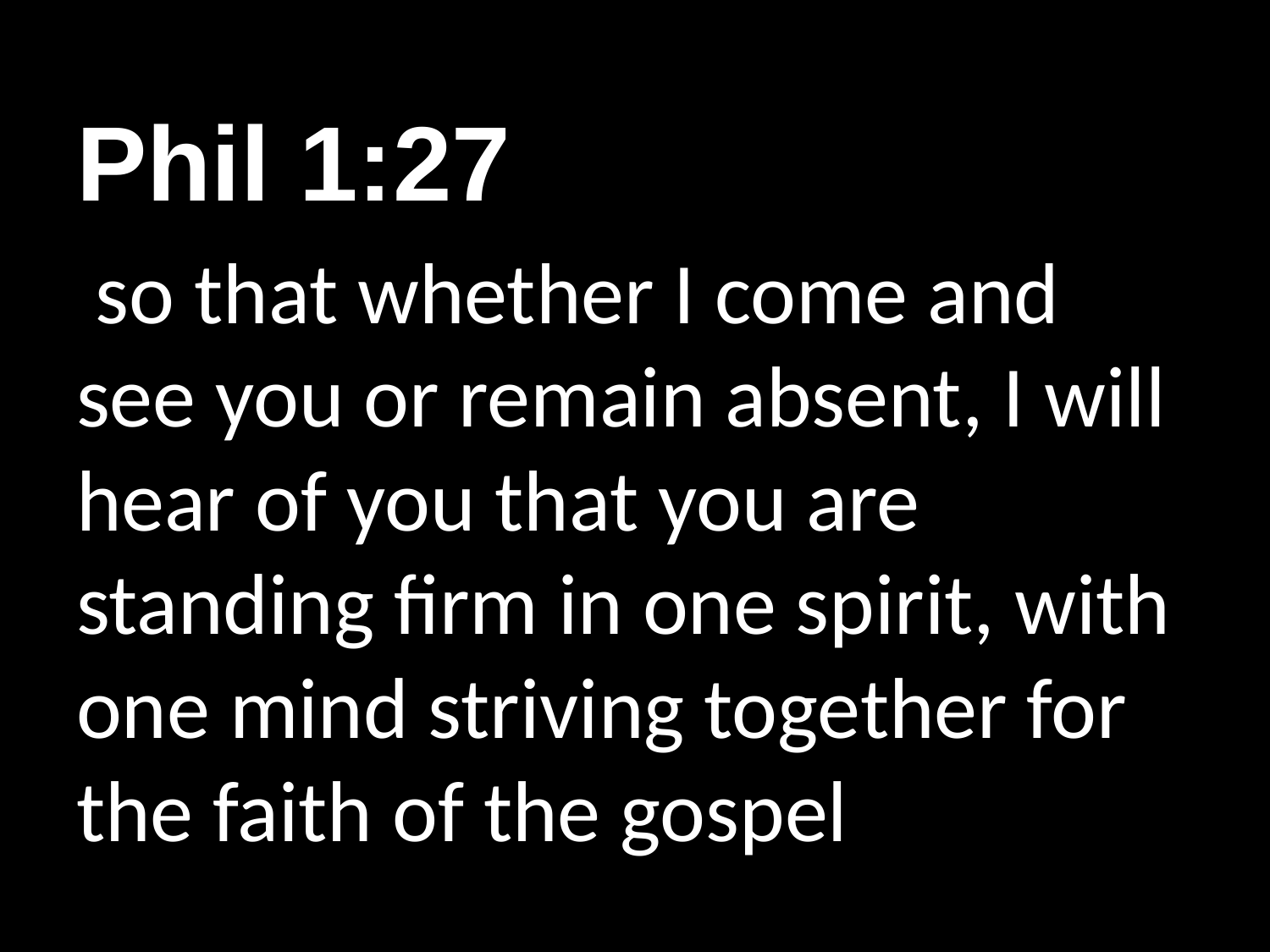

#
Phil 1:27
 so that whether I come and see you or remain absent, I will hear of you that you are standing firm in one spirit, with one mind striving together for the faith of the gospel